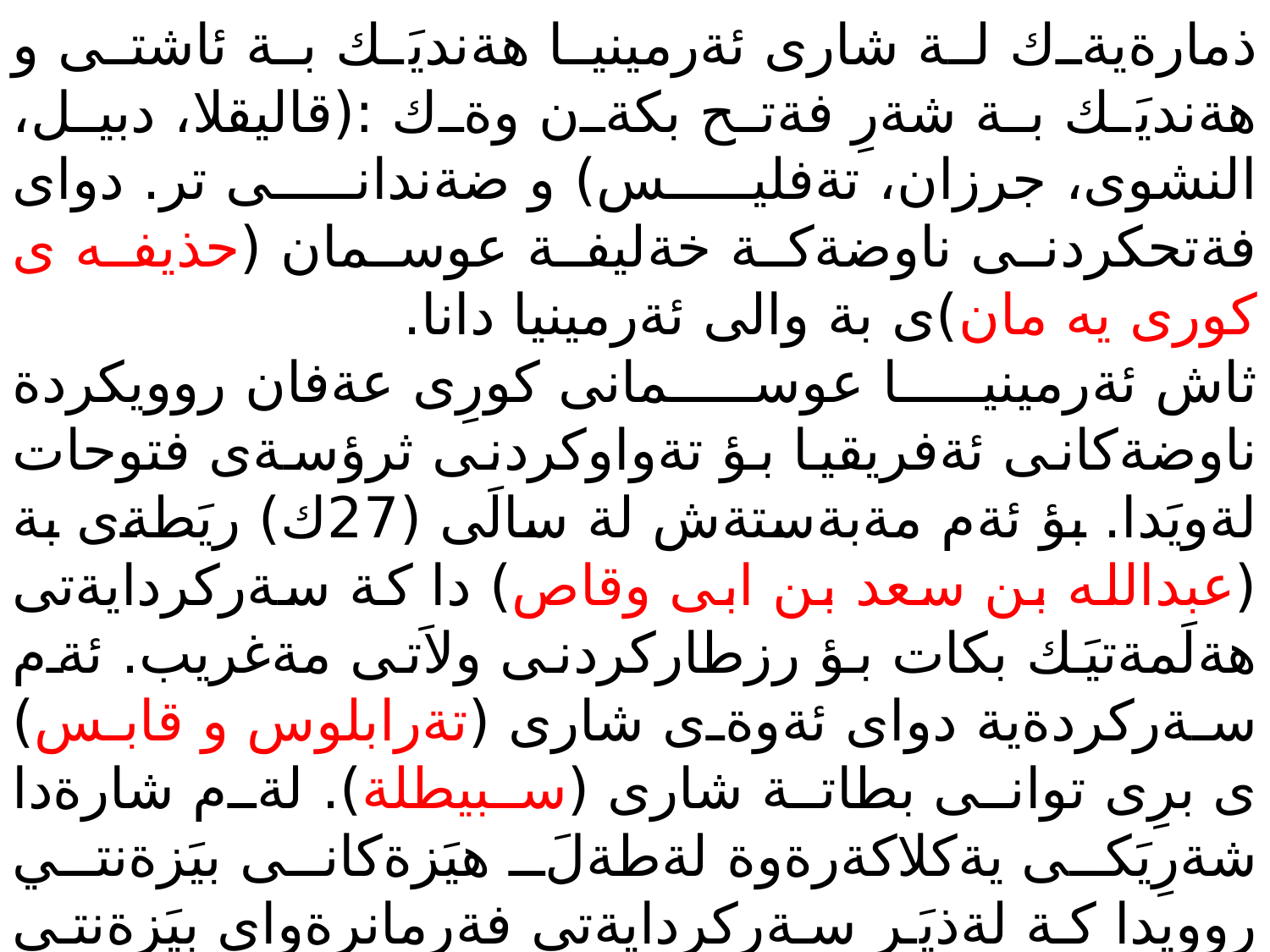

ذمارةيةك لة شارى ئةرمينيا هةنديَك بة ئاشتى و هةنديَك بة شةرِ فةتح بكةن وةك :(قاليقلا، دبيل، النشوى، جرزان، تةفليس) و ضةندانى تر. دواى فةتحكردنى ناوضةكة خةليفة عوسمان (حذيفه ى كورى يه مان)ى بة والى ئةرمينيا دانا.
ثاش ئةرمينيا عوسمانى كورِى عةفان روويكردة ناوضةكانى ئةفريقيا بؤ تةواوكردنى ثرؤسةى فتوحات لةويَدا. بؤ ئةم مةبةستةش لة سالَى (27ك) ريَطةى بة (عبدالله بن سعد بن ابى وقاص) دا كة سةركردايةتى هةلَمةتيَك بكات بؤ رزطاركردنى ولاَتى مةغريب. ئةم سةركردةية دواى ئةوةى شارى (تةرابلوس و قابس) ى برِى توانى بطاتة شارى (سبيطلة). لةم شارةدا شةرِيَكى يةكلاكةرةوة لةطةلَ هيَزةكانى بيَزةنتي روويدا كة لةذيَر سةركردايةتى فةرمانرِةواى بيَزةنتى لة ئةفريقيا (جرجؤريؤس) دا بوون. موسلَمانةكان توانيان لةم شةرِةدا سةركةوتن بة دةست بهيَنن و سةركردة بيَزةنتيةكةش بكوذن. ئةم سةركةوتنةش بووة هؤى ئةوةى كة ريَطةى